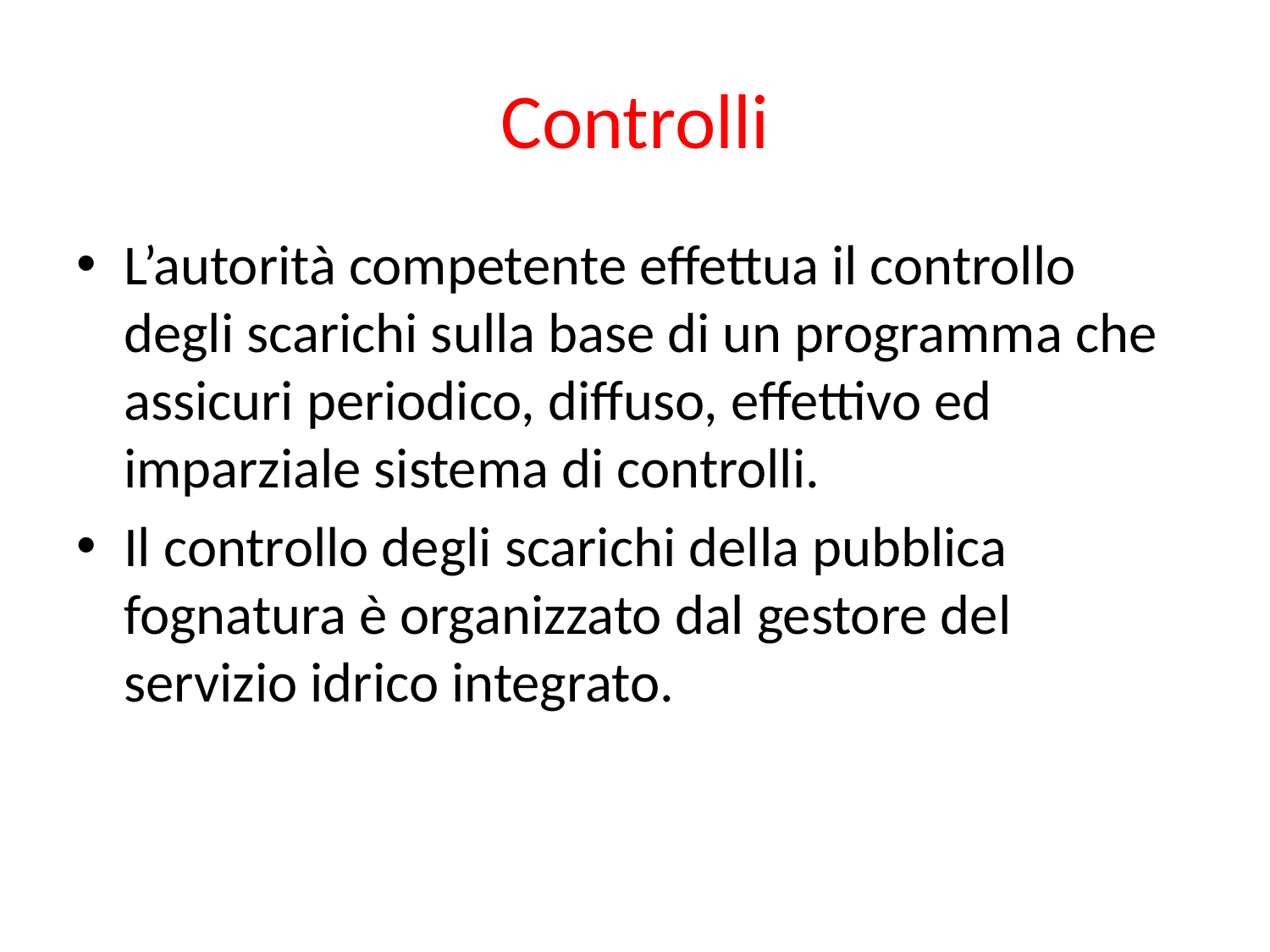

# Controlli
L’autorità competente effettua il controllo degli scarichi sulla base di un programma che assicuri periodico, diffuso, effettivo ed imparziale sistema di controlli.
Il controllo degli scarichi della pubblica fognatura è organizzato dal gestore del servizio idrico integrato.